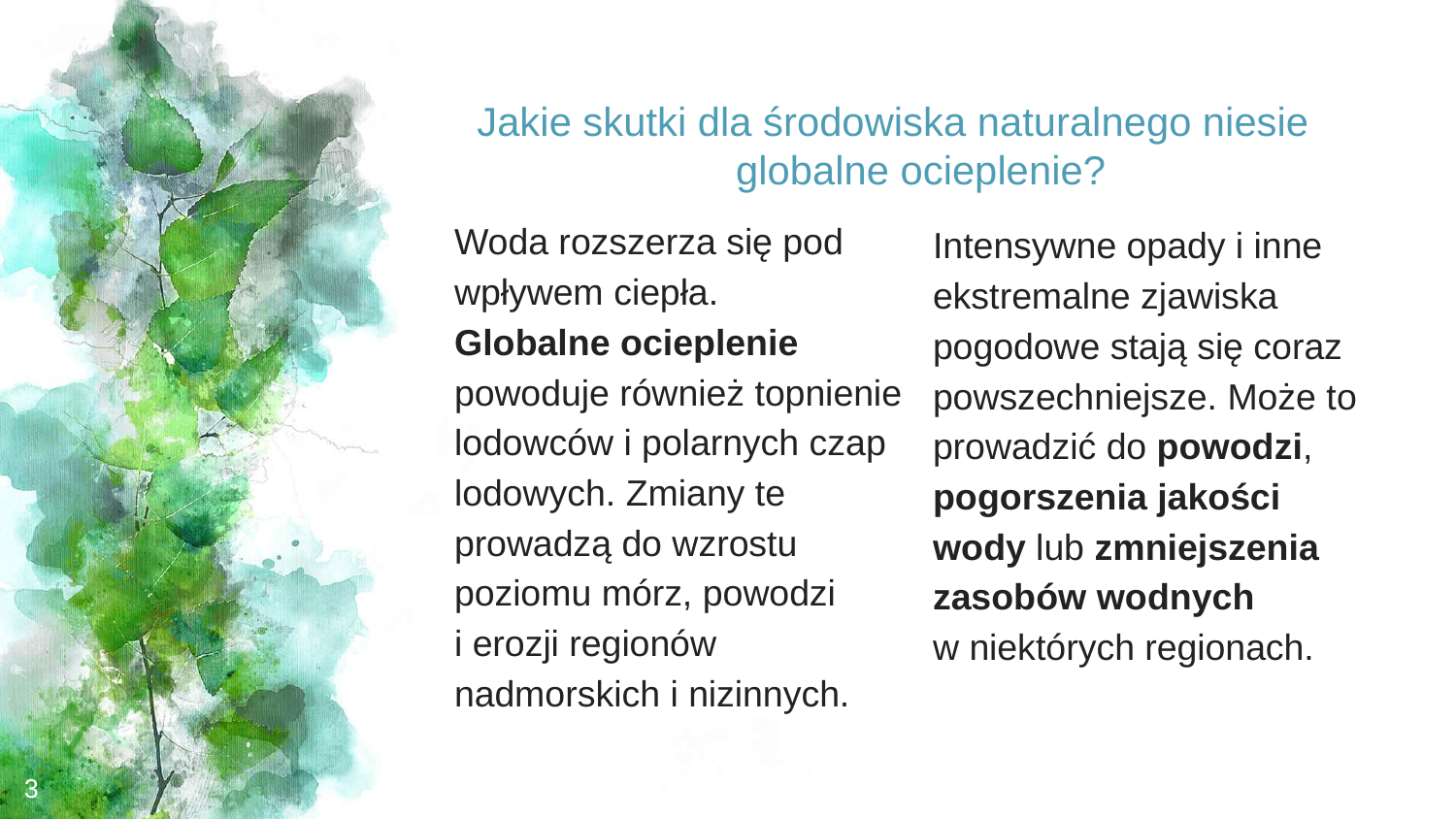

# Jakie skutki dla środowiska naturalnego niesie globalne ocieplenie?
Woda rozszerza się pod wpływem ciepła.
Globalne ocieplenie powoduje również topnienie lodowców i polarnych czap lodowych. Zmiany te prowadzą do wzrostu poziomu mórz, powodzi
i erozji regionów nadmorskich i nizinnych.
Intensywne opady i inne ekstremalne zjawiska pogodowe stają się coraz powszechniejsze. Może to prowadzić do powodzi, pogorszenia jakości wody lub zmniejszenia zasobów wodnych
w niektórych regionach.
3